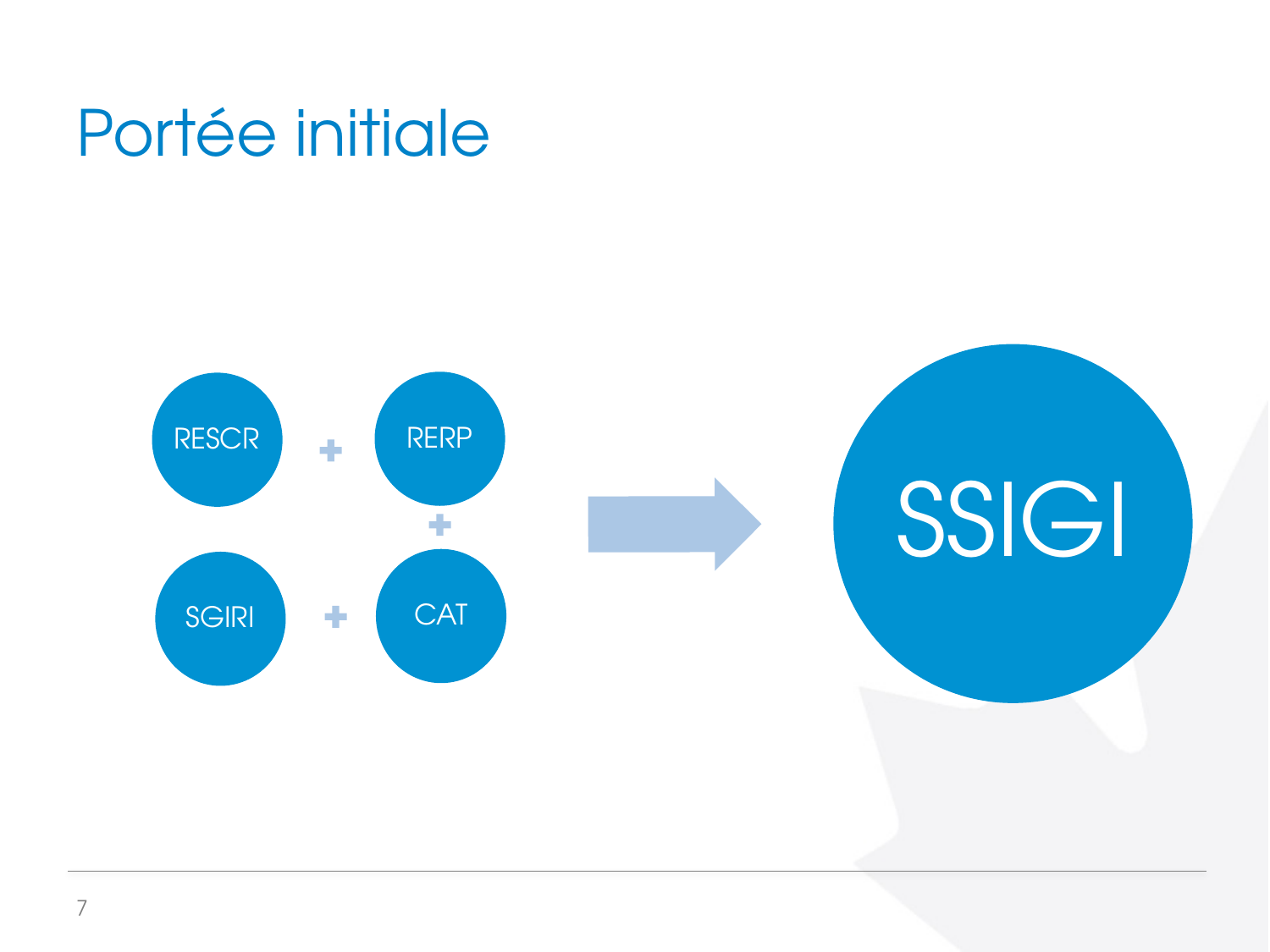

# Portée initiale
RESCR

RERP

CAT

SGIRI

SSIGI
7